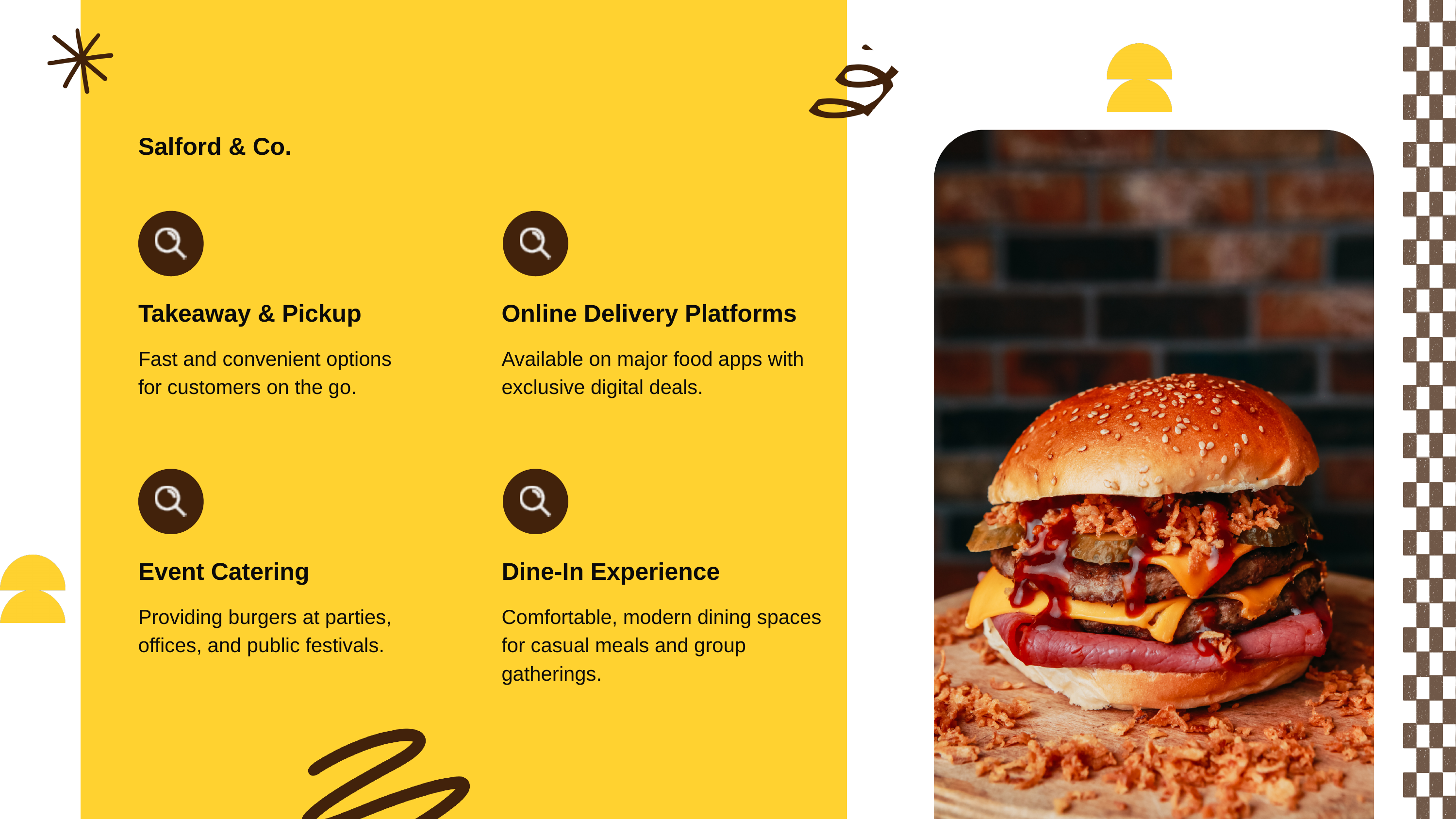

Salford & Co.

Takeaway & Pickup
Online Delivery Platforms
Fast and convenient options for customers on the go.
Available on major food apps with exclusive digital deals.

Event Catering
Dine-In Experience

Providing burgers at parties, offices, and public festivals.
Comfortable, modern dining spaces for casual meals and group gatherings.